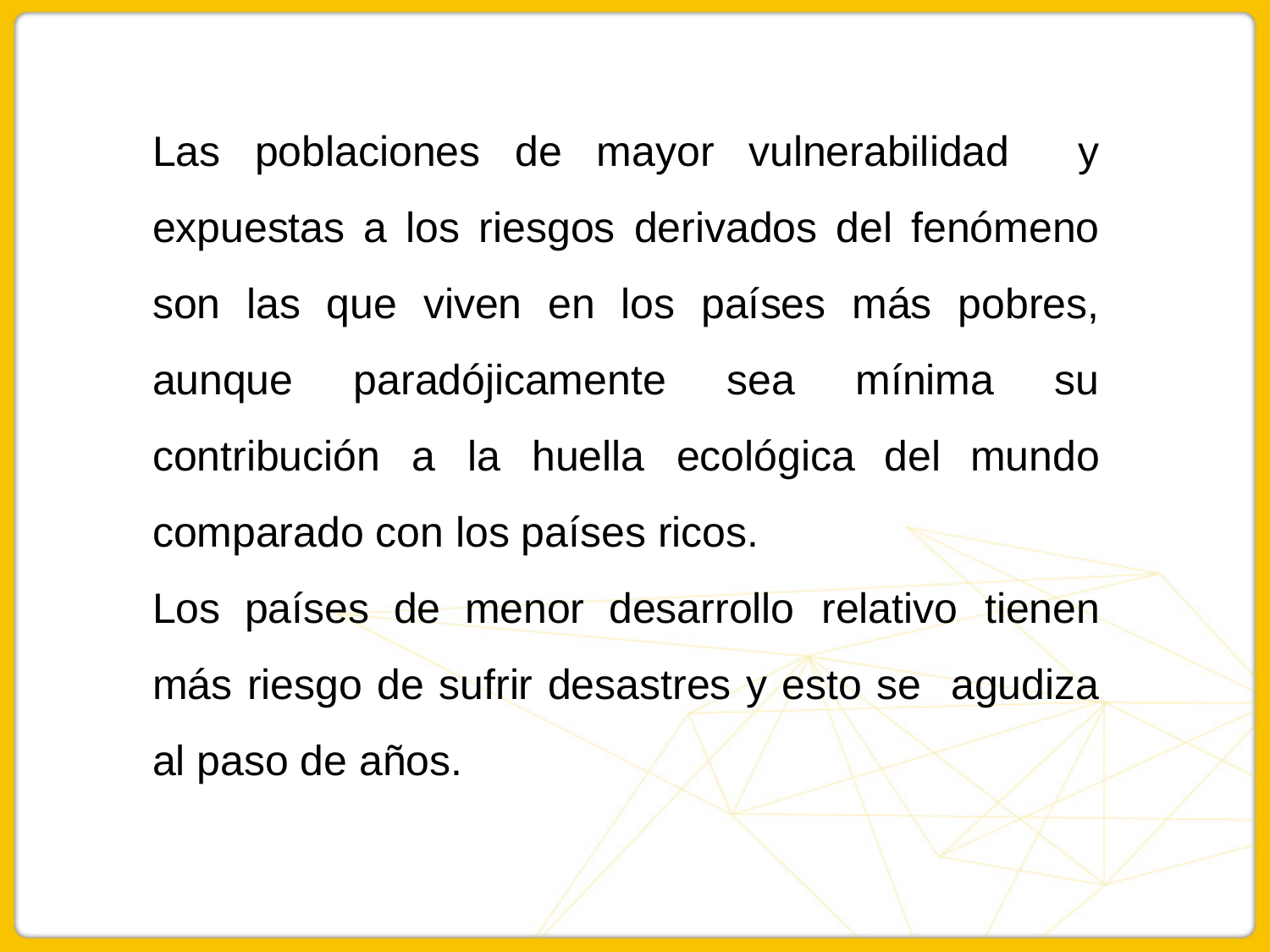

Las poblaciones de mayor vulnerabilidad  y expuestas a los riesgos derivados del fenómeno son las que viven en los países más pobres, aunque paradójicamente sea mínima su contribución a la huella ecológica del mundo comparado con los países ricos.
Los países de menor desarrollo relativo tienen más riesgo de sufrir desastres y esto se  agudiza al paso de años.